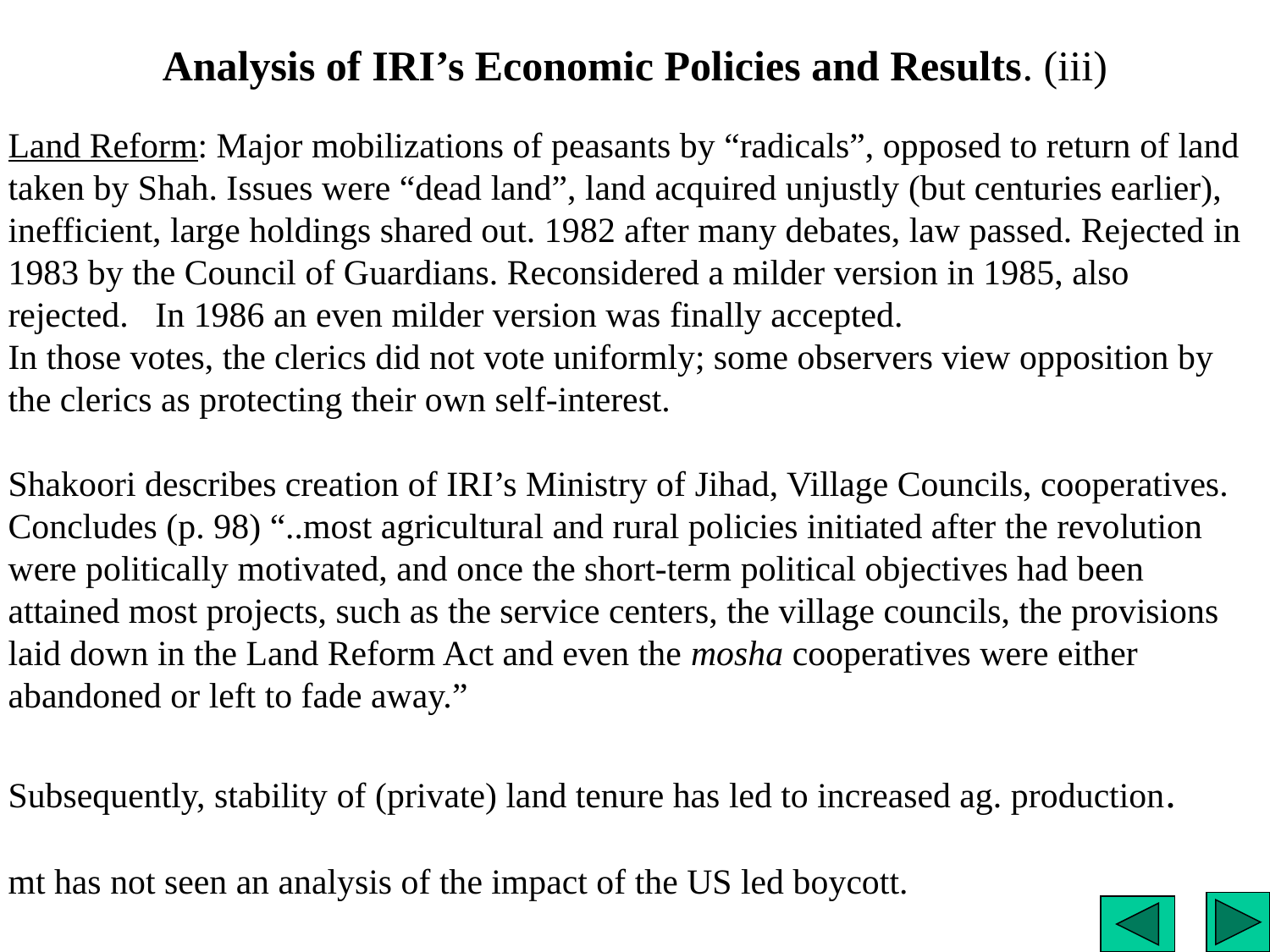

# Analysis of IRI’s Economic Policies and Results. (iii)
Land Reform: Major mobilizations of peasants by “radicals”, opposed to return of land taken by Shah. Issues were “dead land”, land acquired unjustly (but centuries earlier), inefficient, large holdings shared out. 1982 after many debates, law passed. Rejected in 1983 by the Council of Guardians. Reconsidered a milder version in 1985, also rejected.   In 1986 an even milder version was finally accepted.
In those votes, the clerics did not vote uniformly; some observers view opposition by the clerics as protecting their own self-interest.

Shakoori describes creation of IRI’s Ministry of Jihad, Village Councils, cooperatives. Concludes (p. 98) “..most agricultural and rural policies initiated after the revolution were politically motivated, and once the short-term political objectives had been attained most projects, such as the service centers, the village councils, the provisions laid down in the Land Reform Act and even the mosha cooperatives were either abandoned or left to fade away.”

Subsequently, stability of (private) land tenure has led to increased ag. production.

mt has not seen an analysis of the impact of the US led boycott.